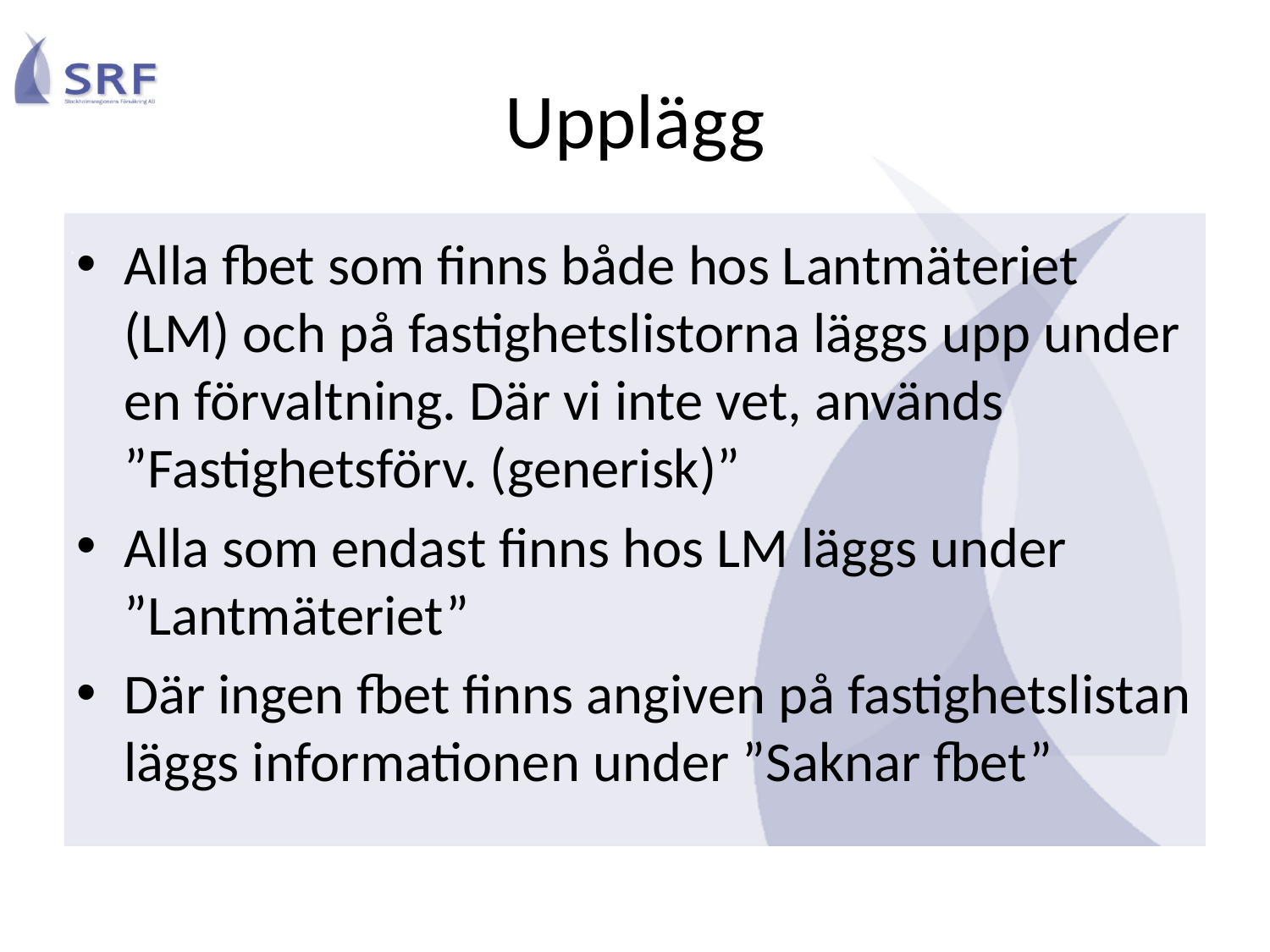

# Upplägg
Alla fbet som finns både hos Lantmäteriet (LM) och på fastighetslistorna läggs upp under en förvaltning. Där vi inte vet, används ”Fastighetsförv. (generisk)”
Alla som endast finns hos LM läggs under ”Lantmäteriet”
Där ingen fbet finns angiven på fastighetslistan läggs informationen under ”Saknar fbet”